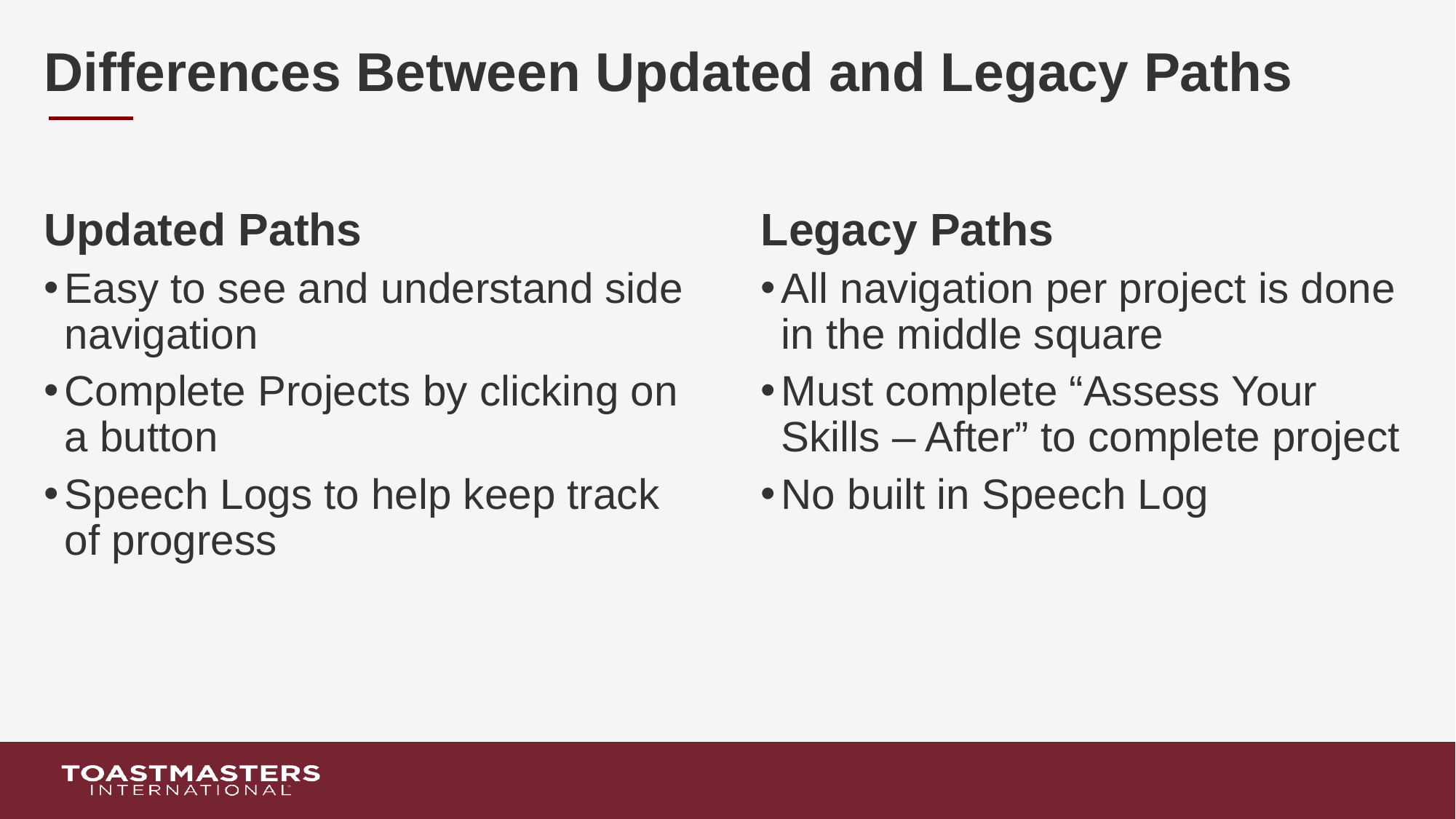

# Differences Between Updated and Legacy Paths
Updated Paths
Legacy Paths
Easy to see and understand side navigation
Complete Projects by clicking on a button
Speech Logs to help keep track of progress
All navigation per project is done in the middle square
Must complete “Assess Your Skills – After” to complete project
No built in Speech Log